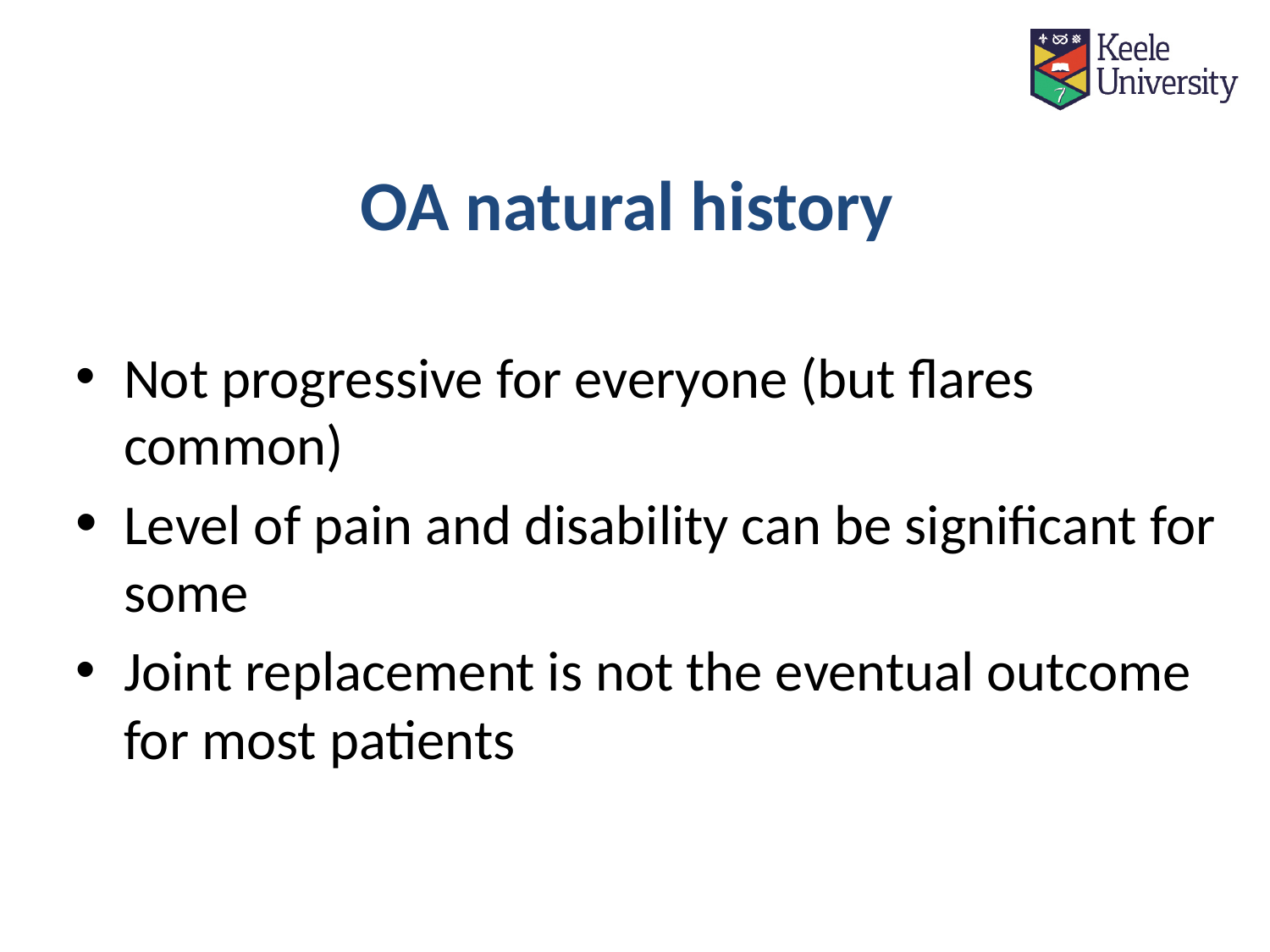

# OA natural history

Not progressive for everyone (but flares common)
Level of pain and disability can be significant for some
Joint replacement is not the eventual outcome for most patients